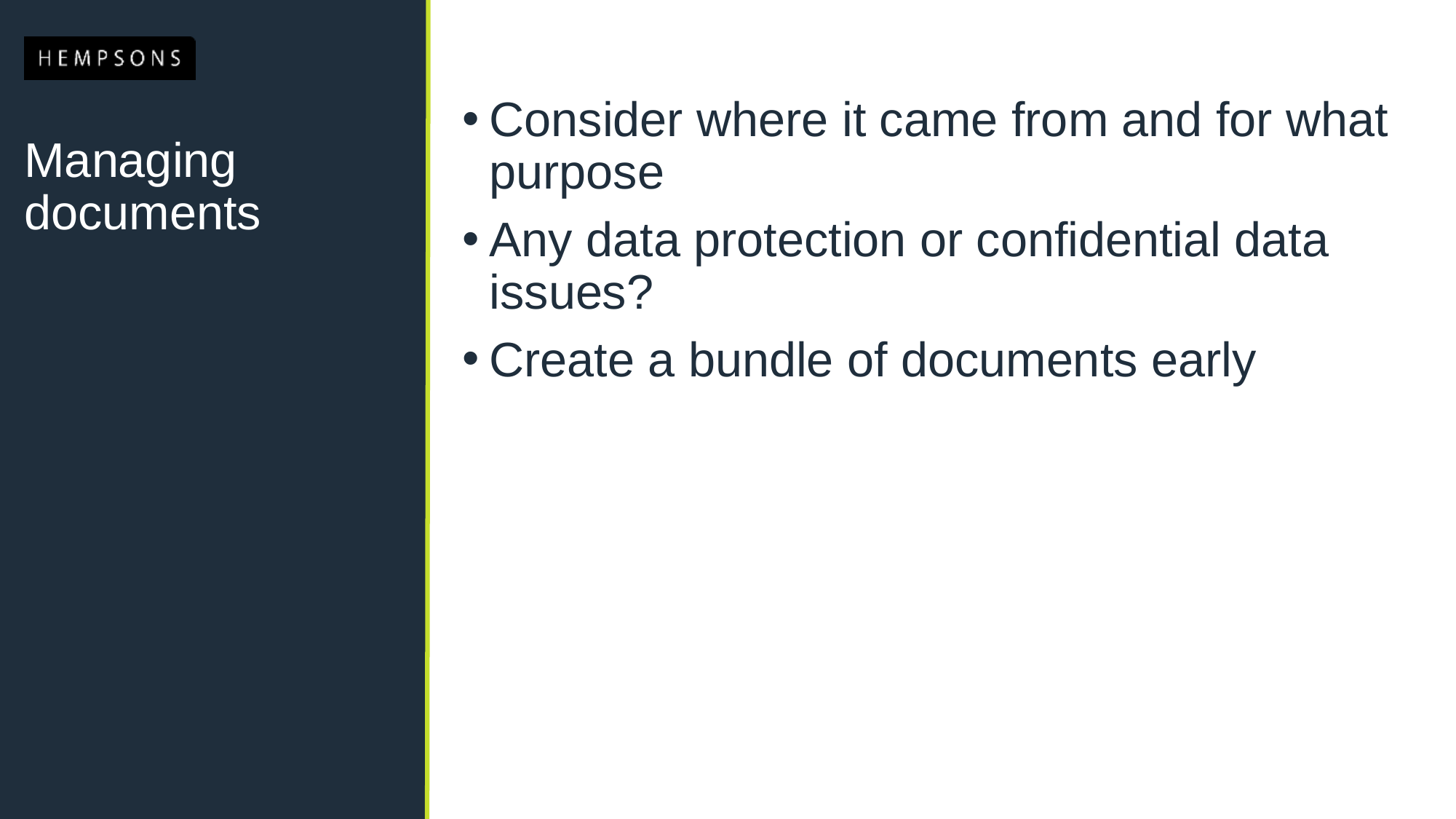

Consider where it came from and for what purpose
Any data protection or confidential data issues?
Create a bundle of documents early

# Managing documents